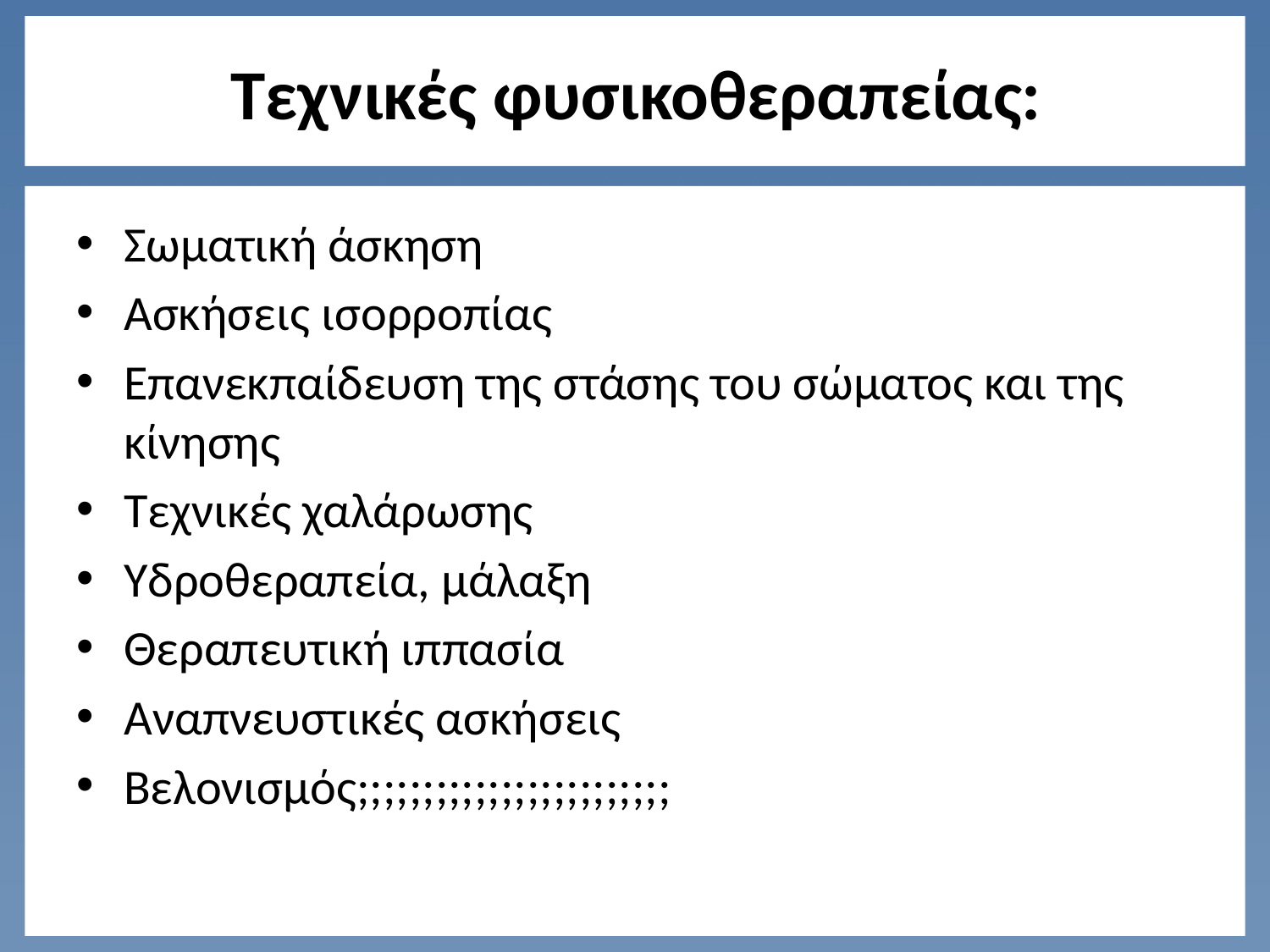

# Τεχνικές φυσικοθεραπείας:
Σωματική άσκηση
Ασκήσεις ισορροπίας
Επανεκπαίδευση της στάσης του σώματος και της κίνησης
Τεχνικές χαλάρωσης
Υδροθεραπεία, μάλαξη
Θεραπευτική ιππασία
Αναπνευστικές ασκήσεις
Βελονισμός;;;;;;;;;;;;;;;;;;;;;;;;